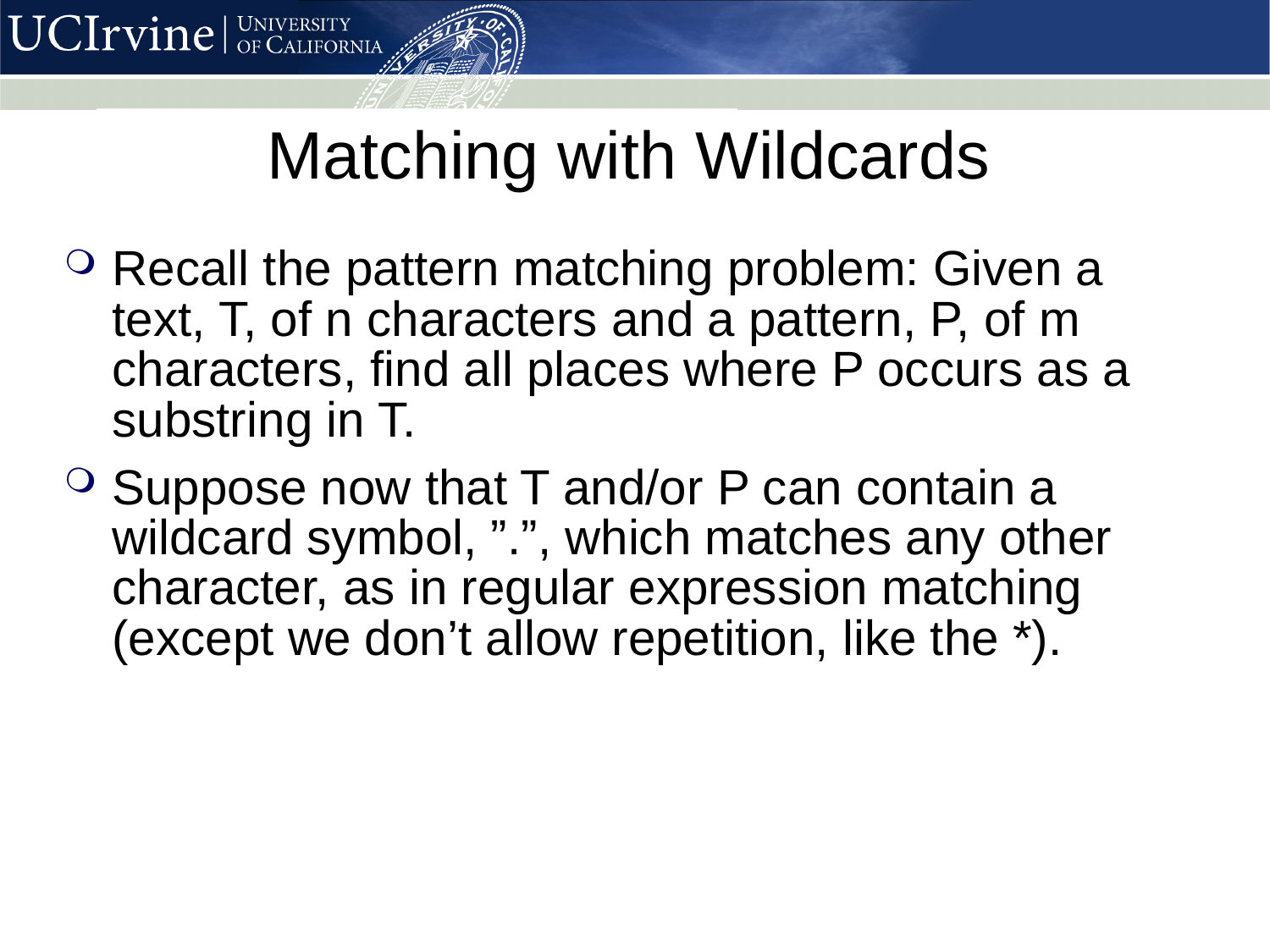

# Matching with Wildcards
Recall the pattern matching problem: Given a text, T, of n characters and a pattern, P, of m characters, find all places where P occurs as a substring in T.
Suppose now that T and/or P can contain a wildcard symbol, ”.”, which matches any other character, as in regular expression matching (except we don’t allow repetition, like the *).